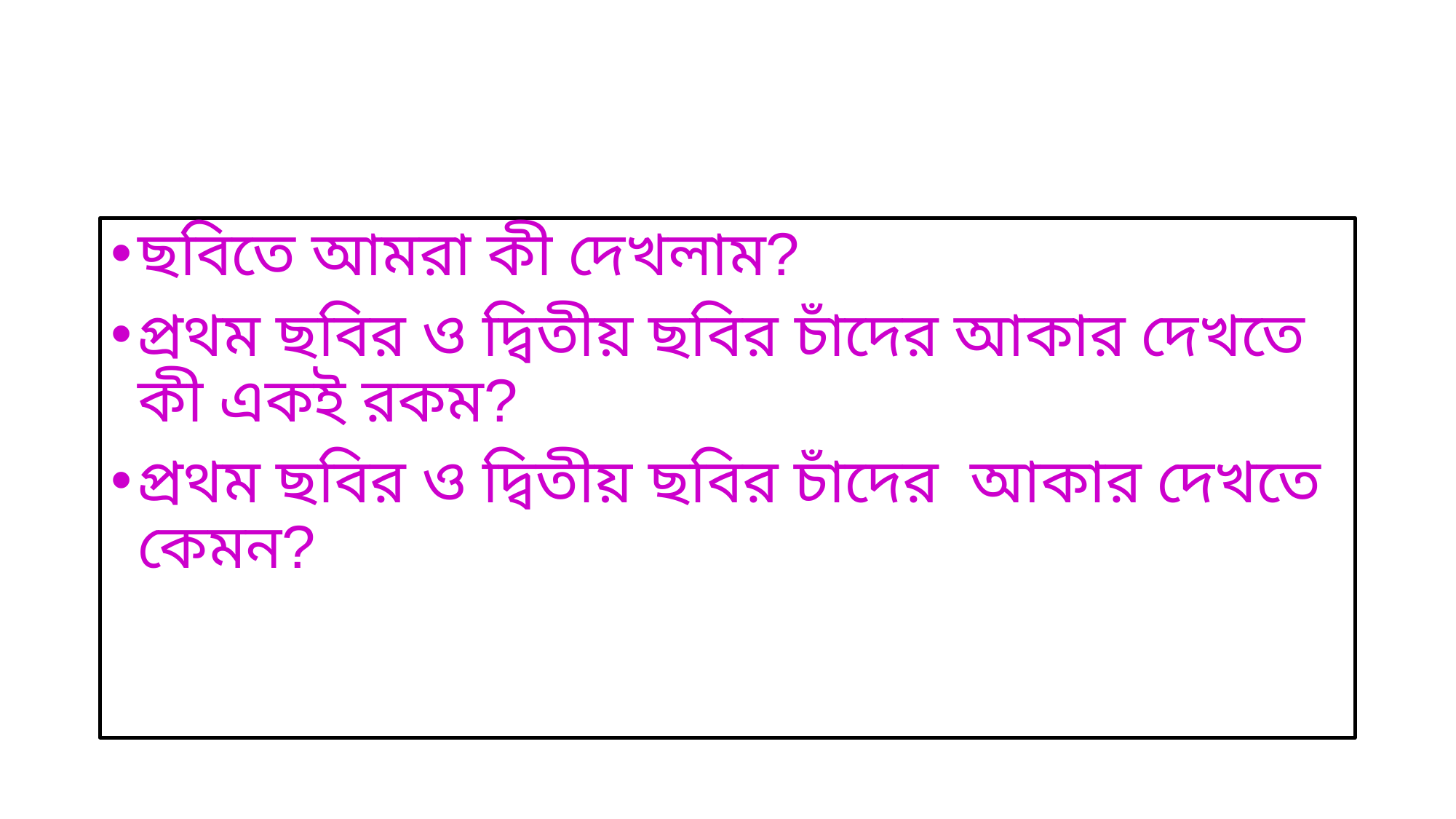

ছবিতে আমরা কী দেখলাম?
প্রথম ছবির ও দ্বিতীয় ছবির চাঁদের আকার দেখতে কী একই রকম?
প্রথম ছবির ও দ্বিতীয় ছবির চাঁদের  আকার দেখতে কেমন?